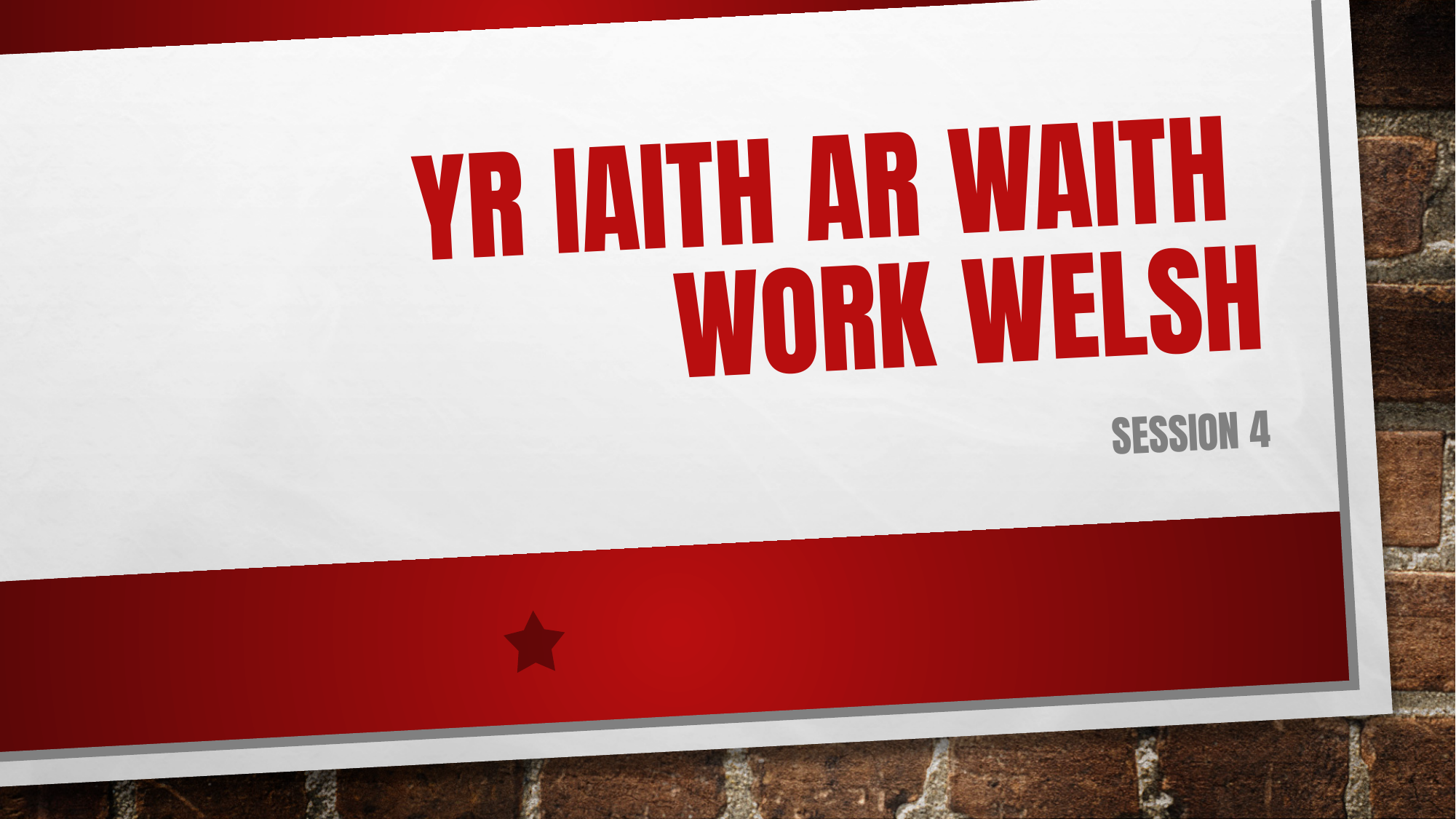

# Yr iaith ar waith work welsh
Session 4